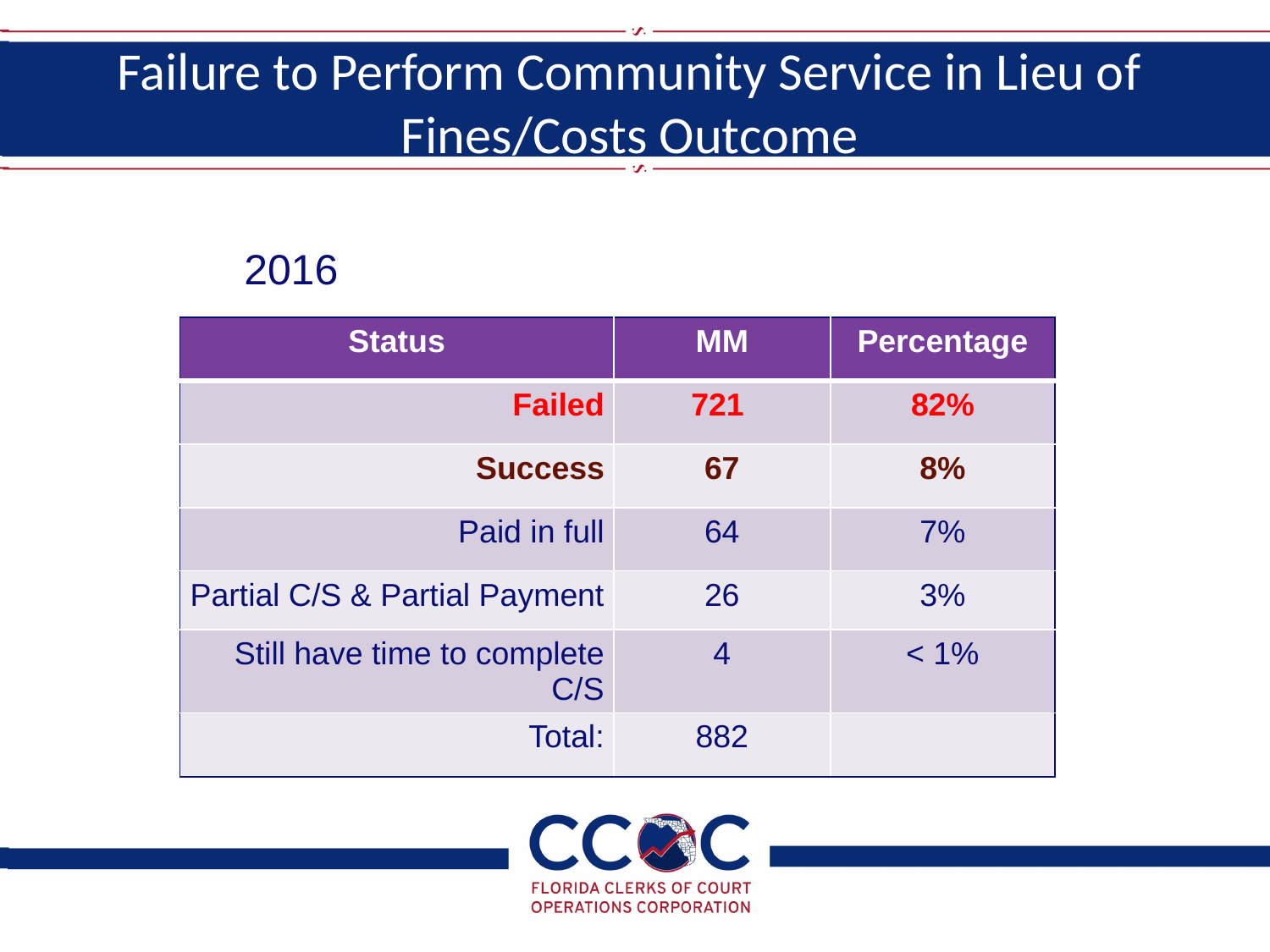

# Failure to Perform Community Service in Lieu of Fines/Costs Outcome
2016
| Status | MM | Percentage |
| --- | --- | --- |
| Failed | 721 | 82% |
| Success | 67 | 8% |
| Paid in full | 64 | 7% |
| Partial C/S & Partial Payment | 26 | 3% |
| Still have time to complete C/S | 4 | < 1% |
| Total: | 882 |  |